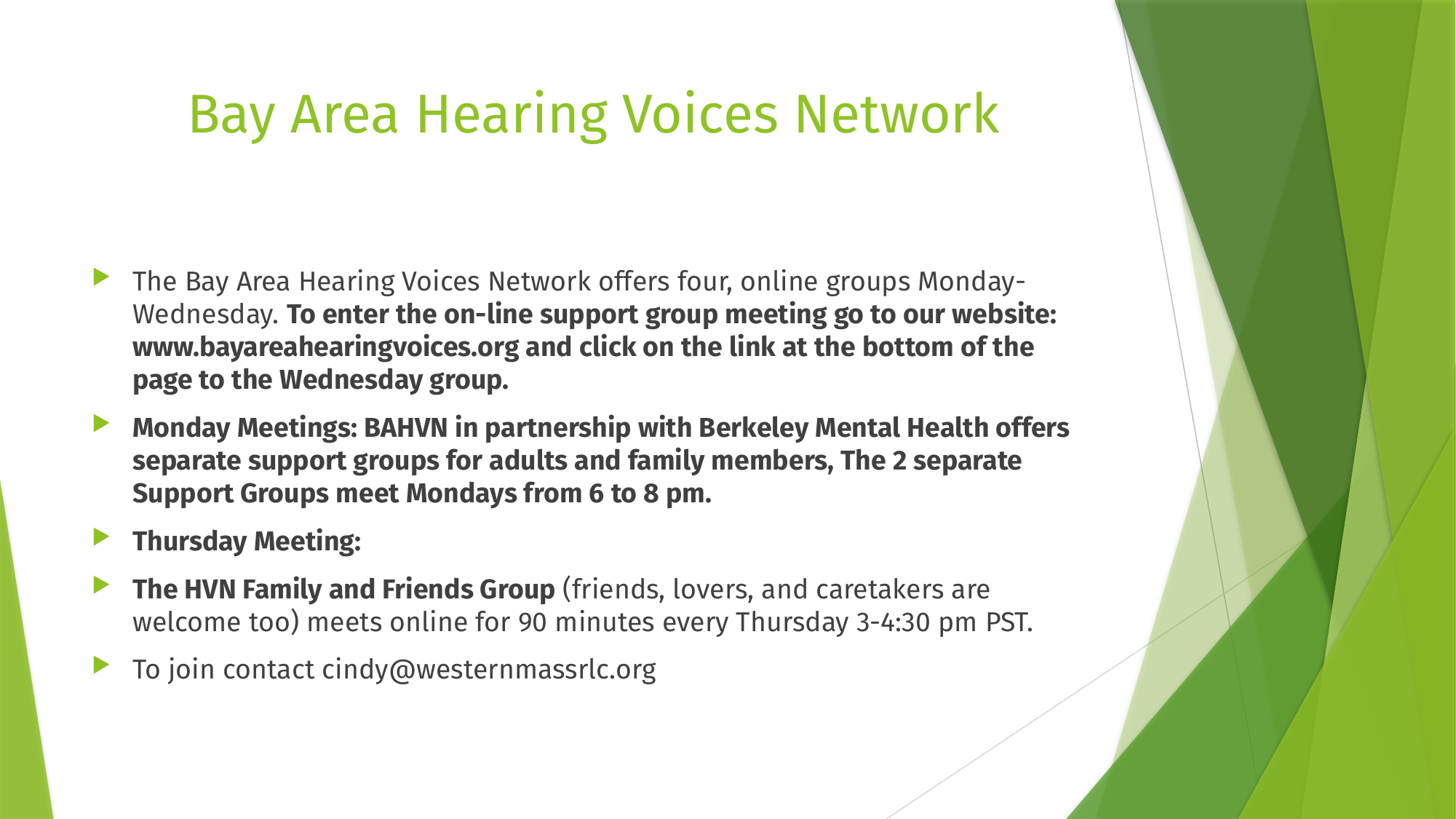

# Bay Area Hearing Voices Network
The Bay Area Hearing Voices Network offers four, online groups Monday-Wednesday. To enter the on-line support group meeting go to our website: www.bayareahearingvoices.org and click on the link at the bottom of the page to the Wednesday group.
Monday Meetings: BAHVN in partnership with Berkeley Mental Health offers separate support groups for adults and family members, The 2 separate Support Groups meet Mondays from 6 to 8 pm.
Thursday Meeting:
The HVN Family and Friends Group (friends, lovers, and caretakers are welcome too) meets online for 90 minutes every Thursday 3-4:30 pm PST.
To join contact cindy@westernmassrlc.org